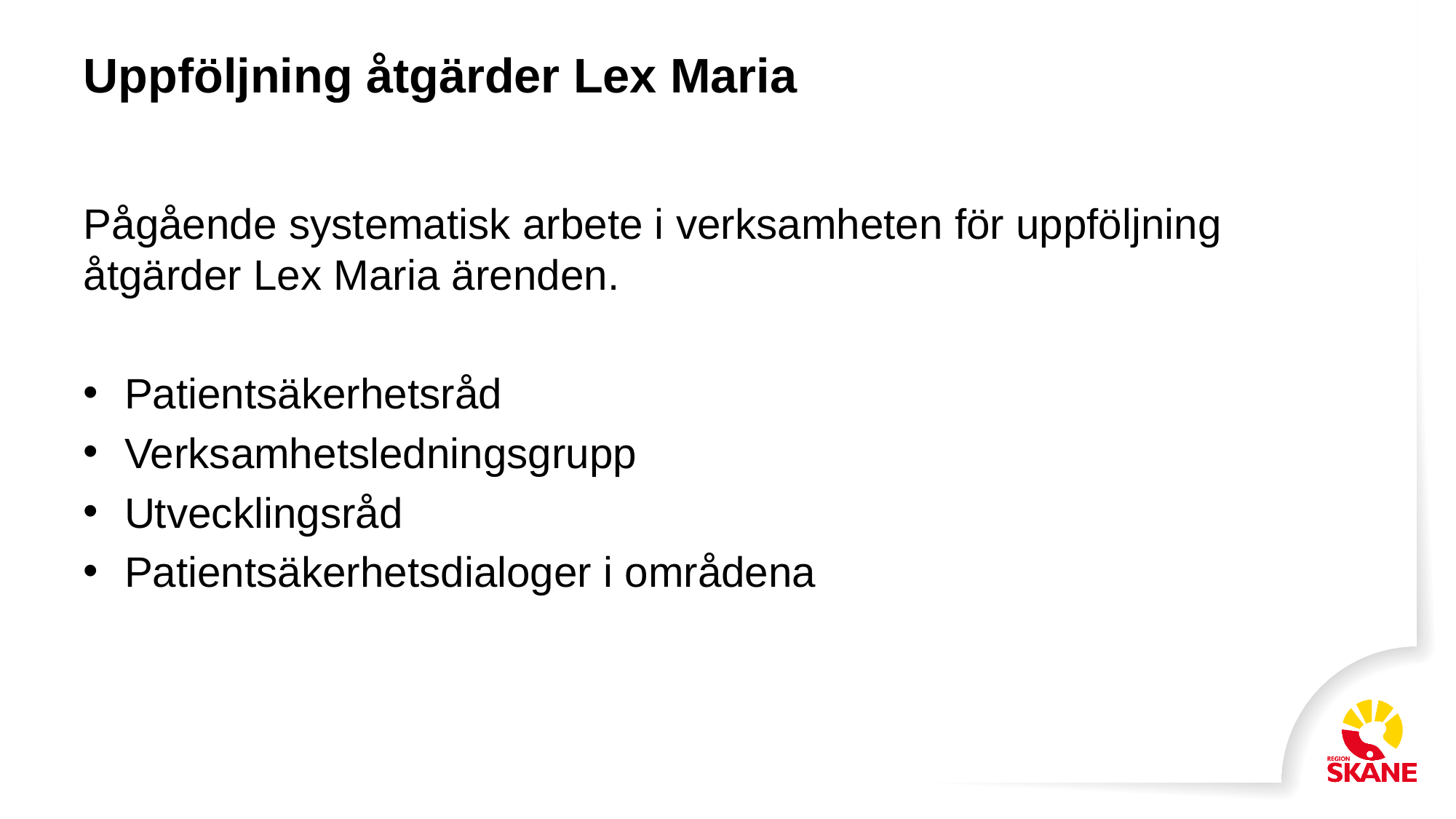

# Uppföljning åtgärder Lex Maria
Pågående systematisk arbete i verksamheten för uppföljning åtgärder Lex Maria ärenden.

Patientsäkerhetsråd
Verksamhetsledningsgrupp
Utvecklingsråd
Patientsäkerhetsdialoger i områdena